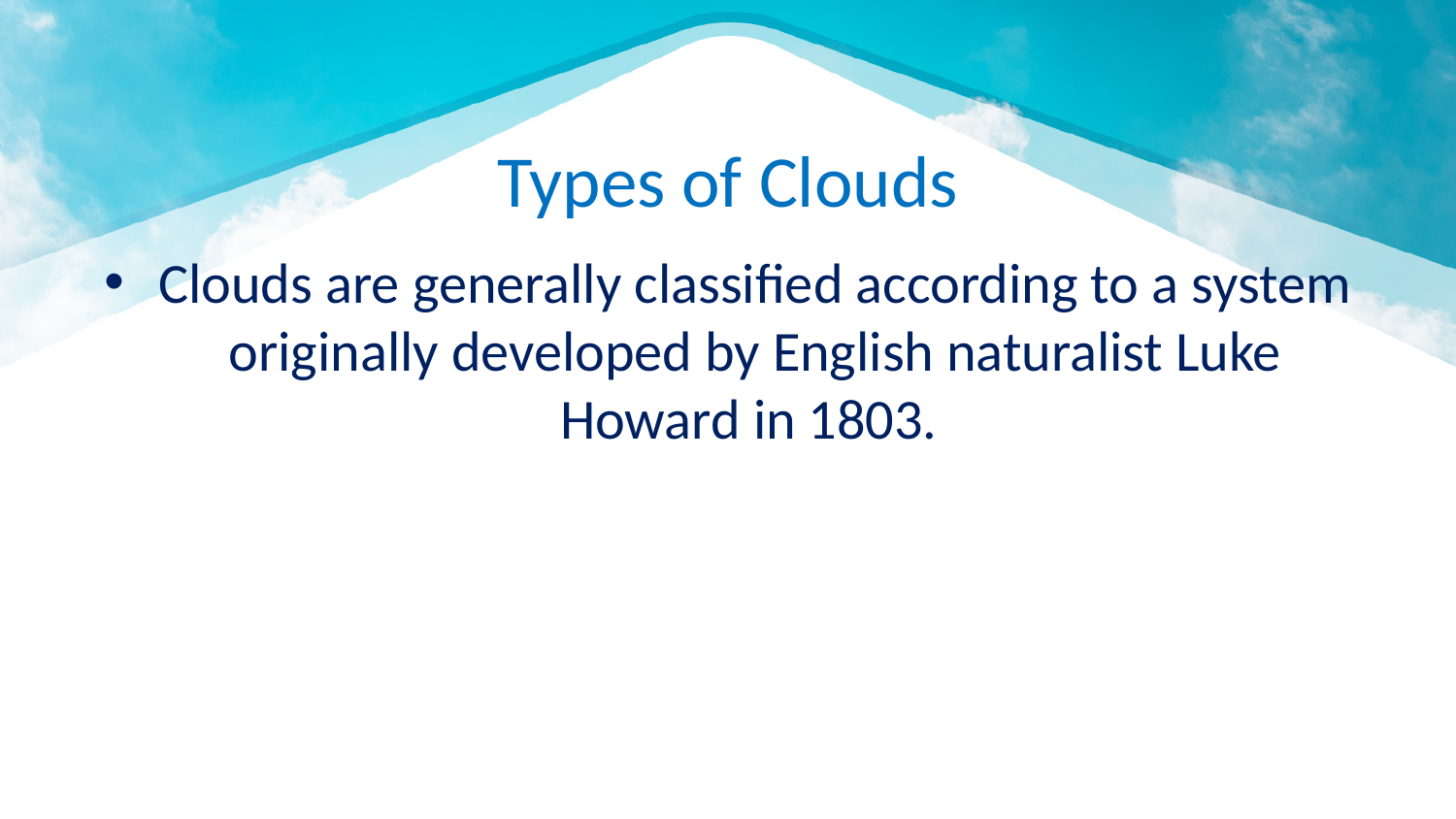

# Types of Clouds
Clouds are generally classified according to a system originally developed by English naturalist Luke Howard in 1803.